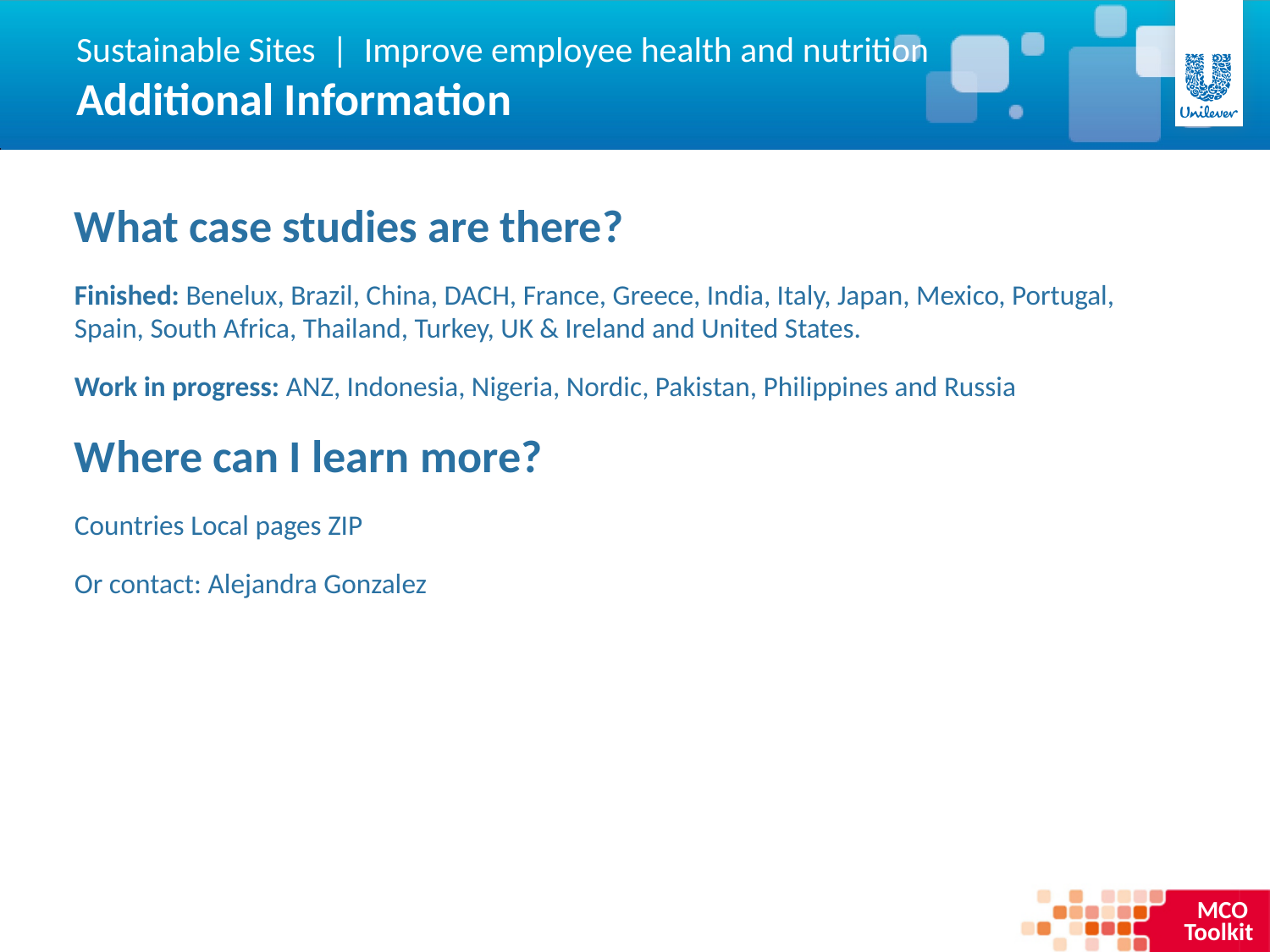

Sustainable Sites  |  Improve employee health and nutrition
Additional Information
What case studies are there?
Finished: Benelux, Brazil, China, DACH, France, Greece, India, Italy, Japan, Mexico, Portugal, Spain, South Africa, Thailand, Turkey, UK & Ireland and United States.
Work in progress: ANZ, Indonesia, Nigeria, Nordic, Pakistan, Philippines and Russia
Where can I learn more?
Countries Local pages ZIP
Or contact: Alejandra Gonzalez